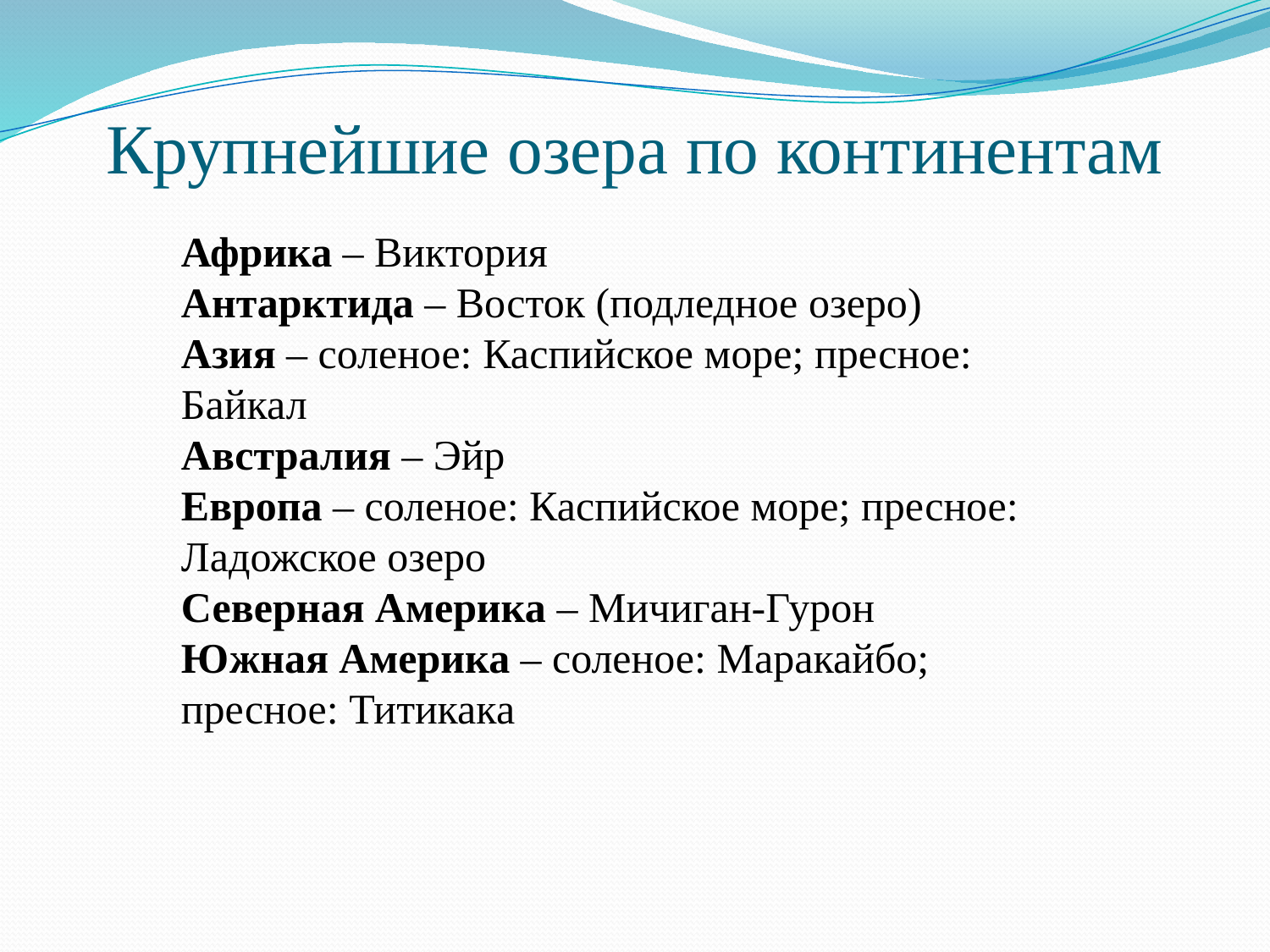

# Крупнейшие озера по континентам
Африка – Виктория
Антарктида – Восток (подледное озеро)
Азия – соленое: Каспийское море; пресное: Байкал
Австралия – Эйр
Европа – соленое: Каспийское море; пресное: Ладожское озеро
Северная Америка – Мичиган-Гурон
Южная Америка – соленое: Маракайбо; пресное: Титикака